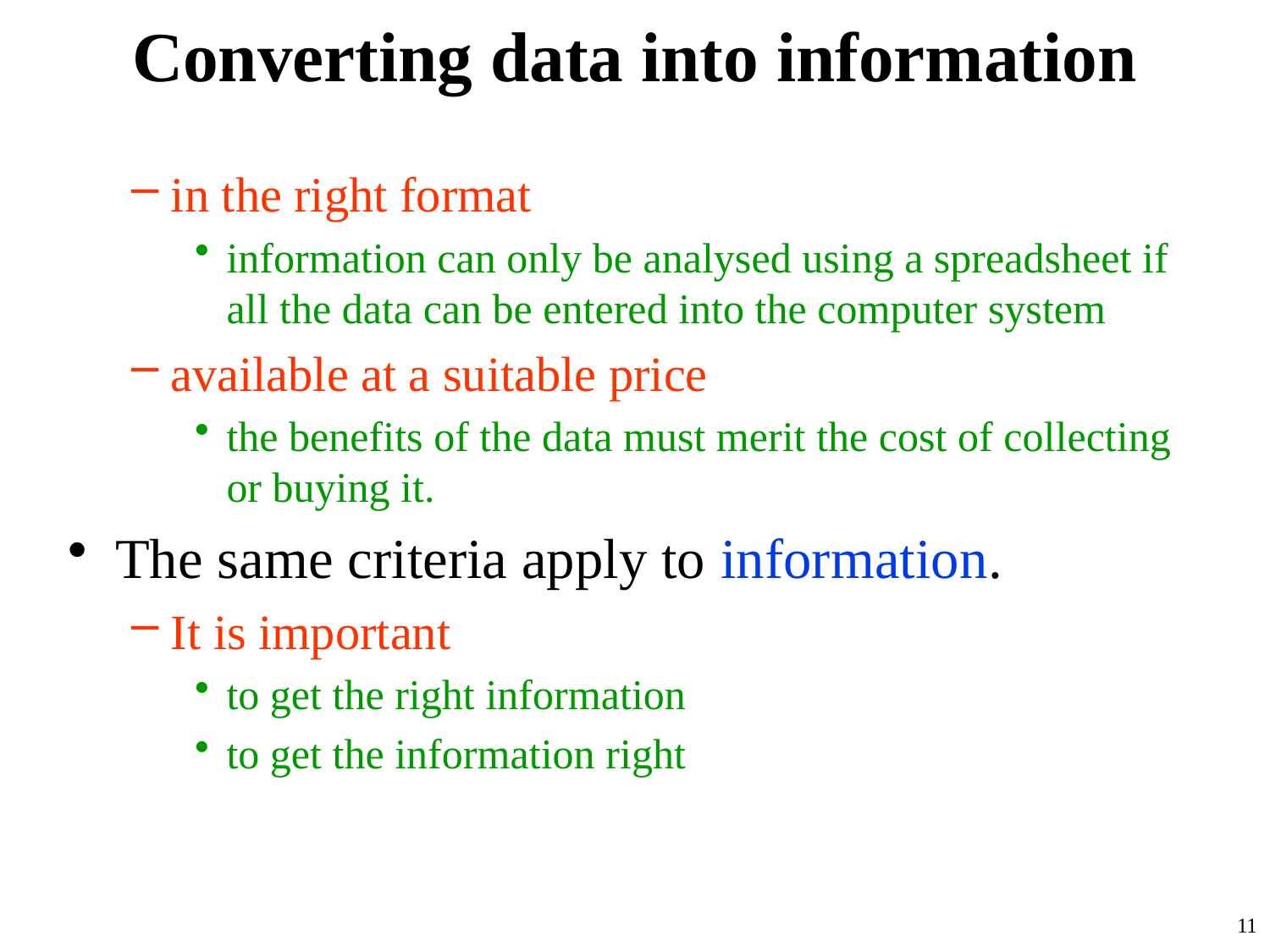

# Converting data into information
in the right format
information can only be analysed using a spreadsheet if all the data can be entered into the computer system
available at a suitable price
the benefits of the data must merit the cost of collecting or buying it.
The same criteria apply to information.
It is important
to get the right information
to get the information right
11